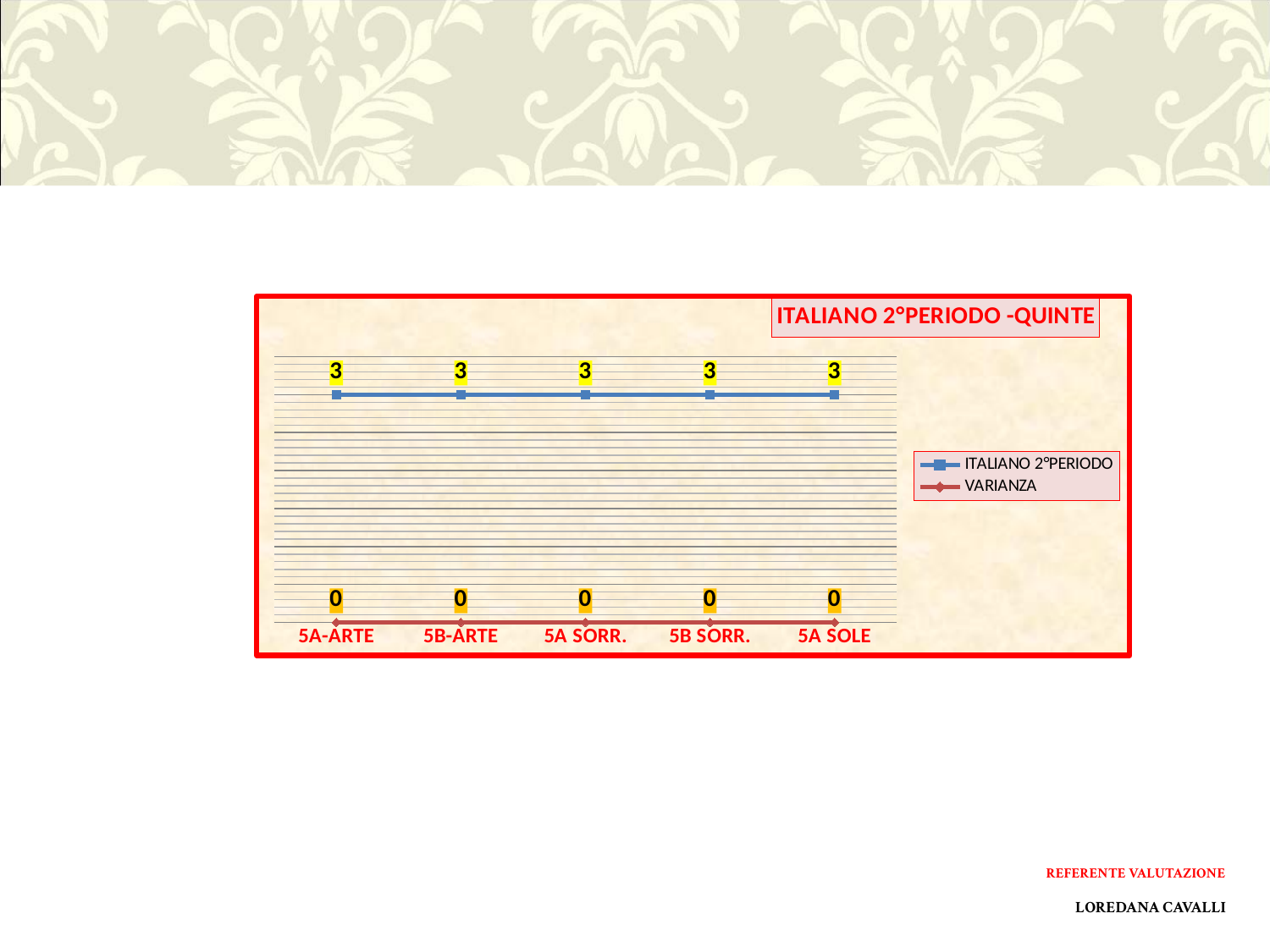

### Chart: ITALIANO 2°PERIODO -QUINTE

| Category | ITALIANO 2°PERIODO | VARIANZA |
|---|---|---|
| 5A-ARTE | 3.0 | 0.0 |
| 5B-ARTE | 3.0 | 0.0 |
| 5A SORR. | 3.0 | 0.0 |
| 5B SORR. | 3.0 | 0.0 |
| 5A SOLE | 3.0 | 0.0 |
REFERENTE VALUTAZIONE
LOREDANA CAVALLI